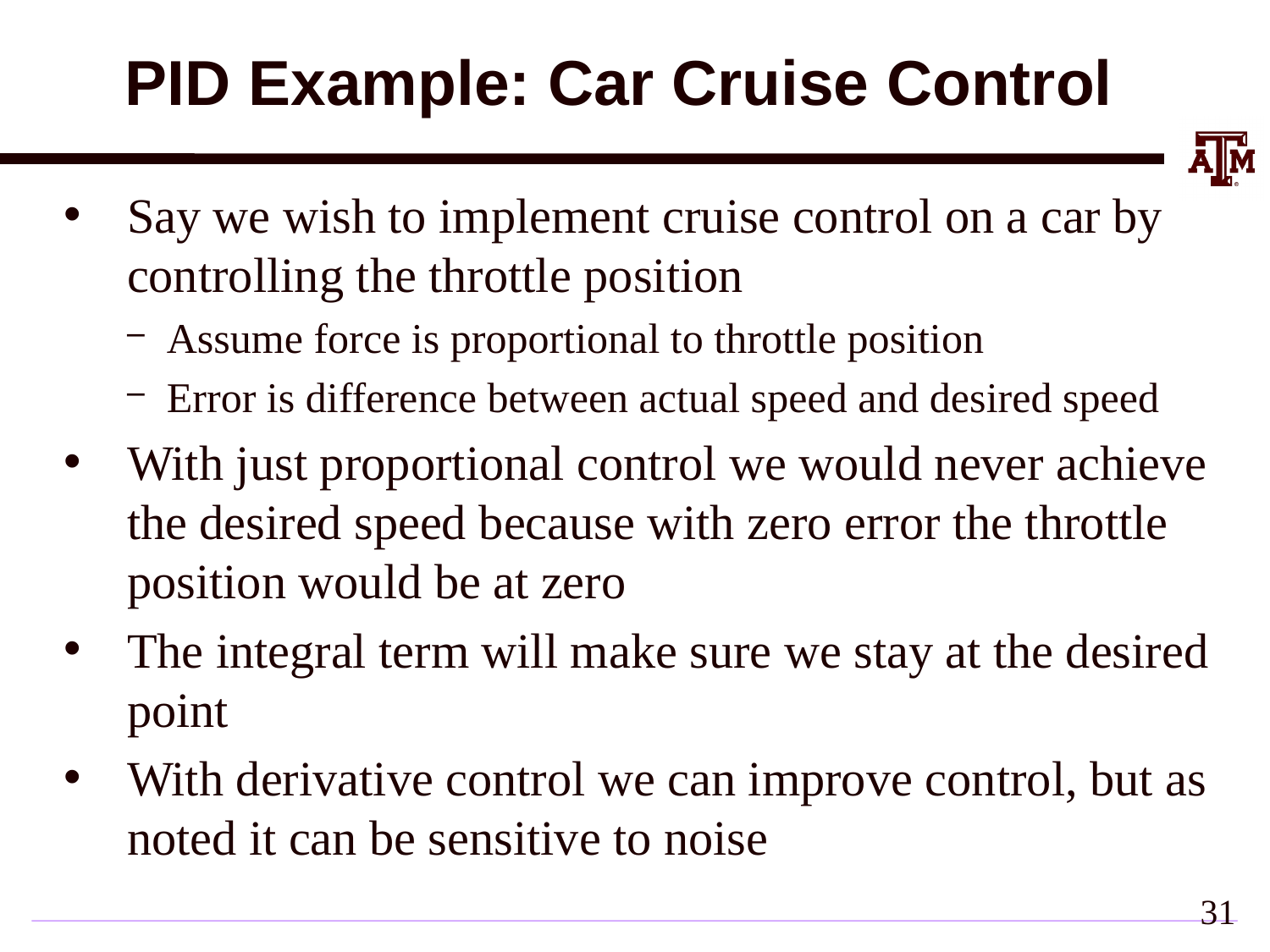

# PID Example: Car Cruise Control
Say we wish to implement cruise control on a car by controlling the throttle position
Assume force is proportional to throttle position
Error is difference between actual speed and desired speed
With just proportional control we would never achieve the desired speed because with zero error the throttle position would be at zero
The integral term will make sure we stay at the desired point
With derivative control we can improve control, but as noted it can be sensitive to noise